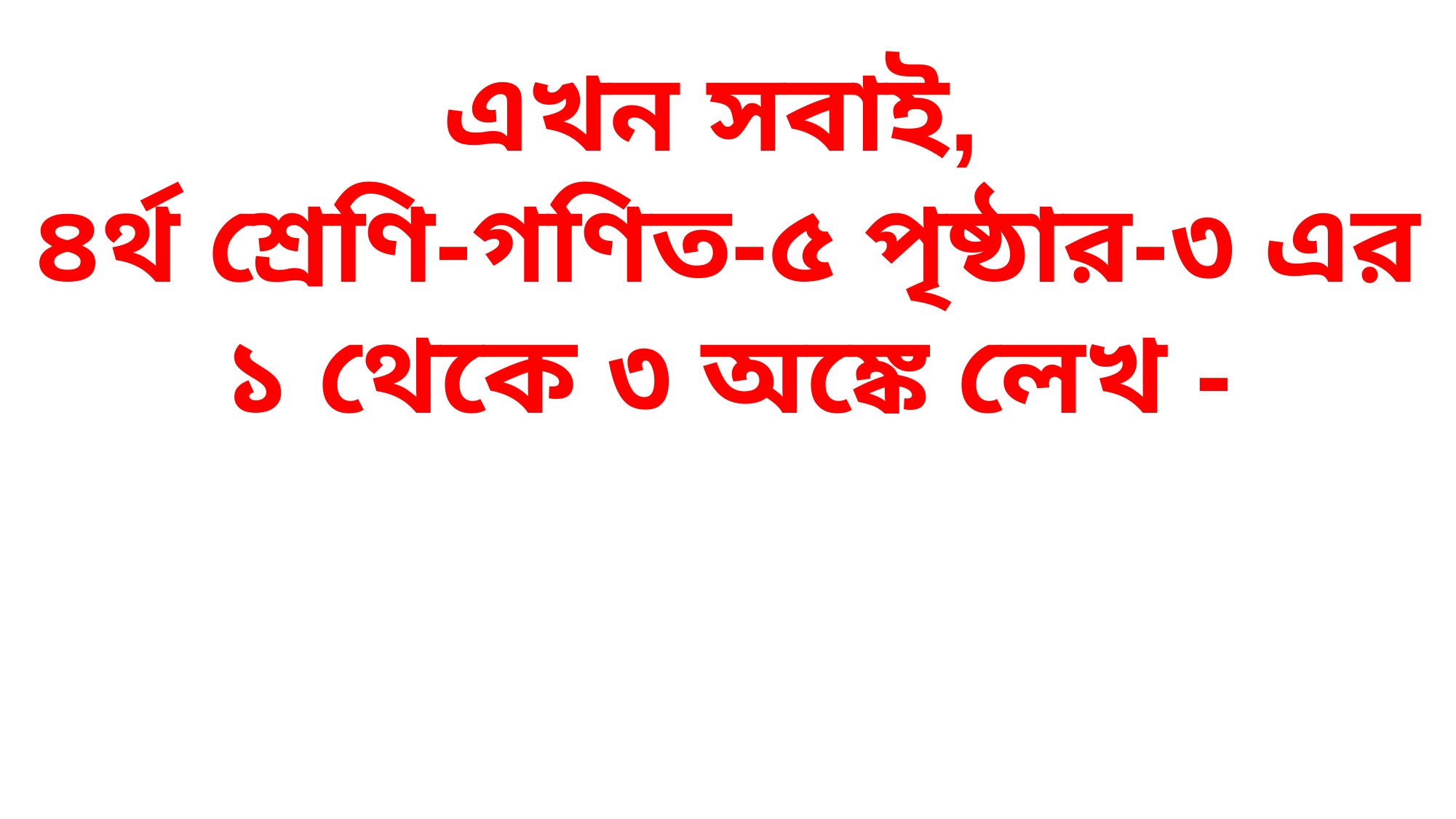

এখন সবাই,
৪র্থ শ্রেণি-গণিত-৫ পৃষ্ঠার-৩ এর ১ থেকে ৩ অঙ্কে লেখ -